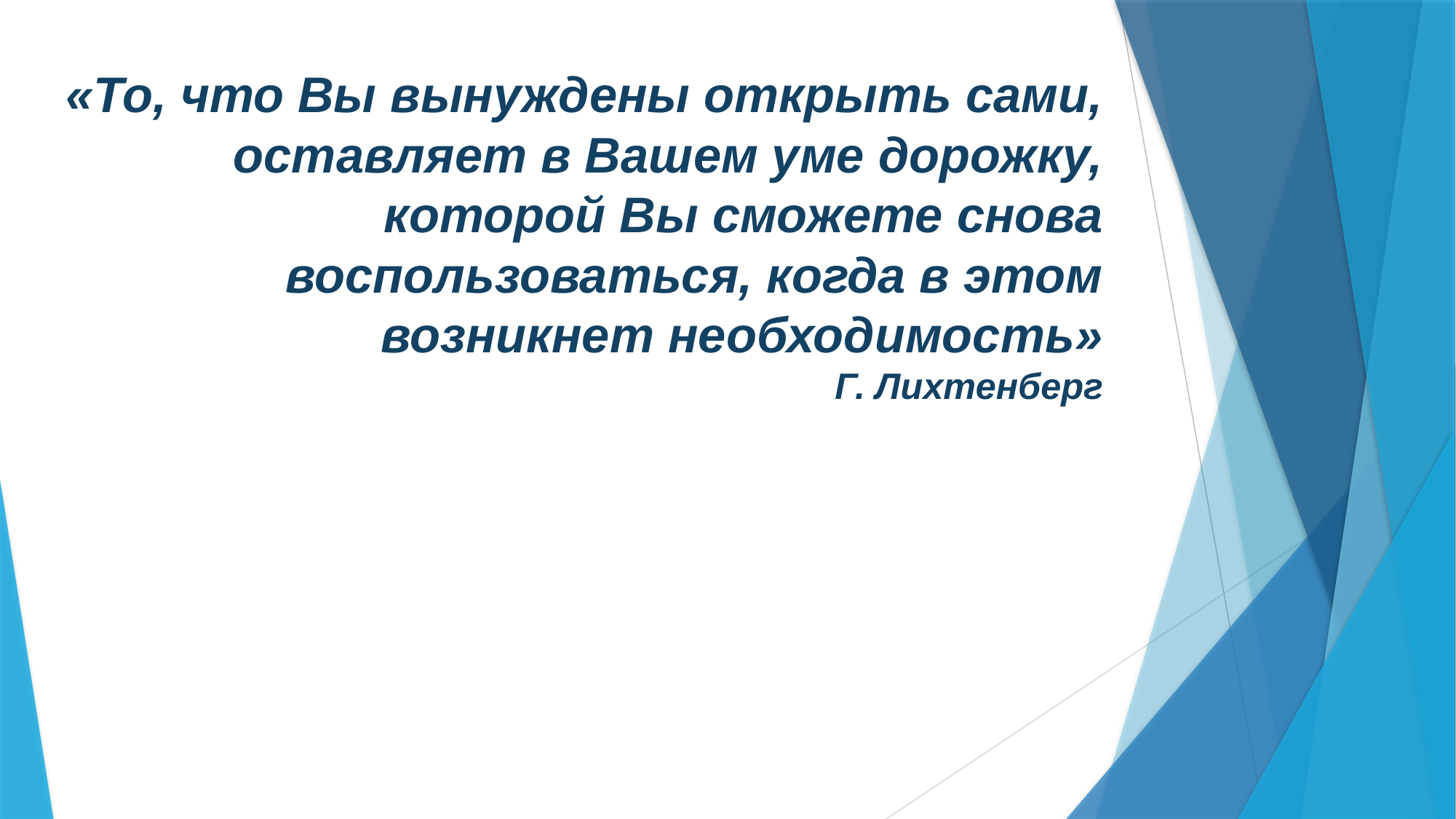

# «То, что Вы вынуждены открыть сами, оставляет в Вашем уме дорожку, которой Вы сможете снова воспользоваться, когда в этом возникнет необходимость» Г. Лихтенберг